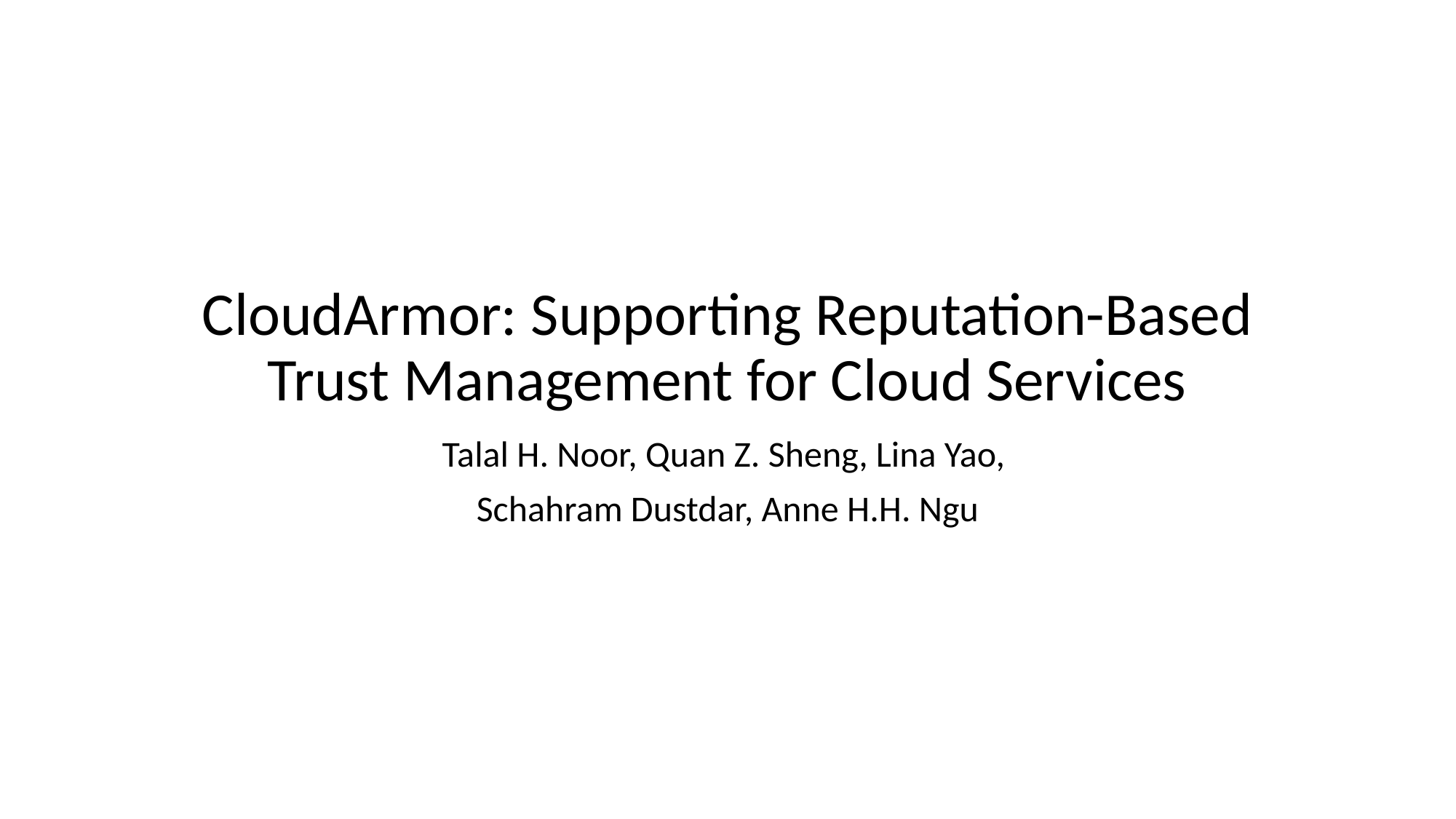

# CloudArmor: Supporting Reputation-Based Trust Management for Cloud Services
Talal H. Noor, Quan Z. Sheng, Lina Yao,
Schahram Dustdar, Anne H.H. Ngu